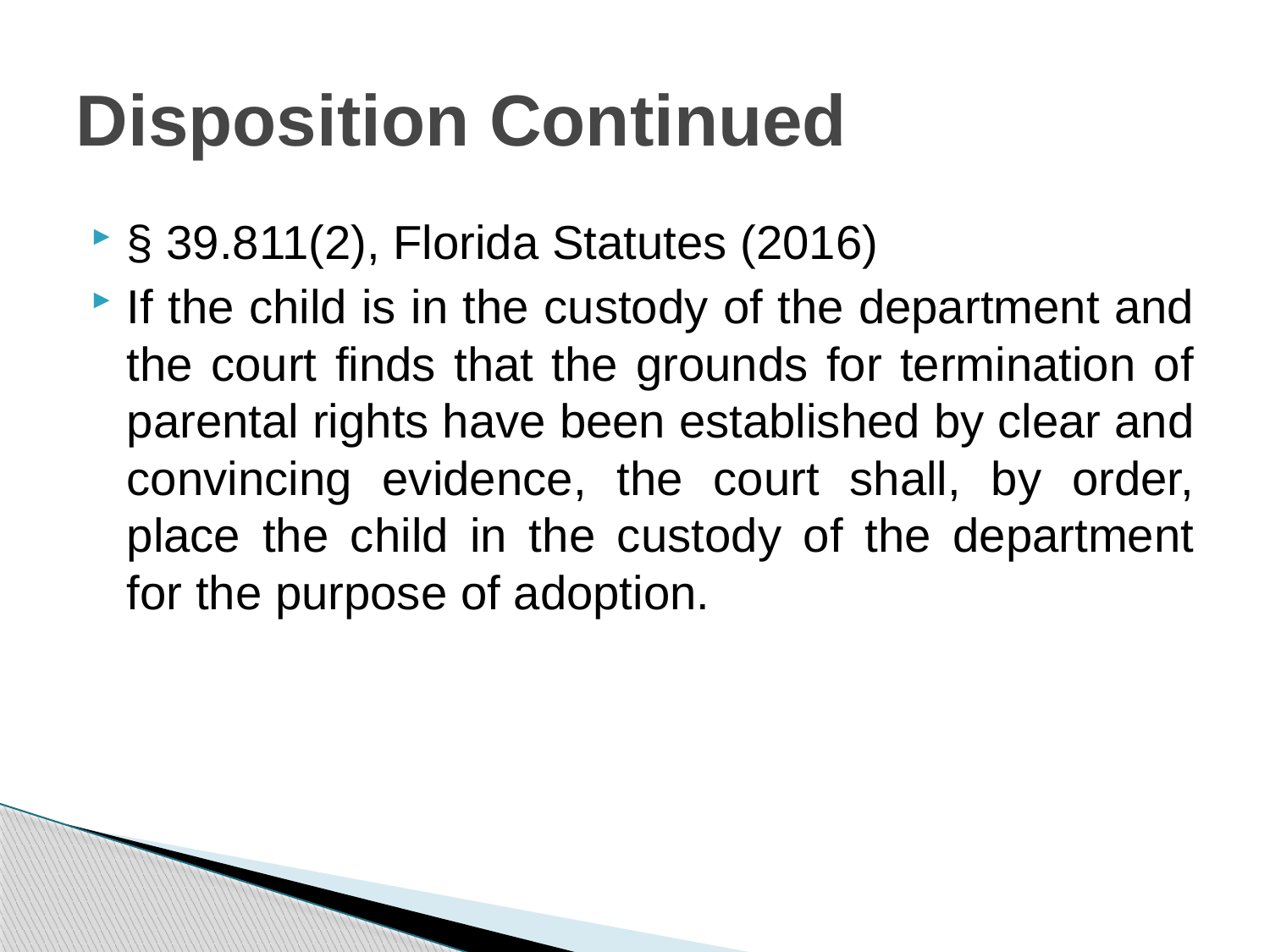

# Disposition Continued
§ 39.811(2), Florida Statutes (2016)
If the child is in the custody of the department and the court finds that the grounds for termination of parental rights have been established by clear and convincing evidence, the court shall, by order, place the child in the custody of the department for the purpose of adoption.